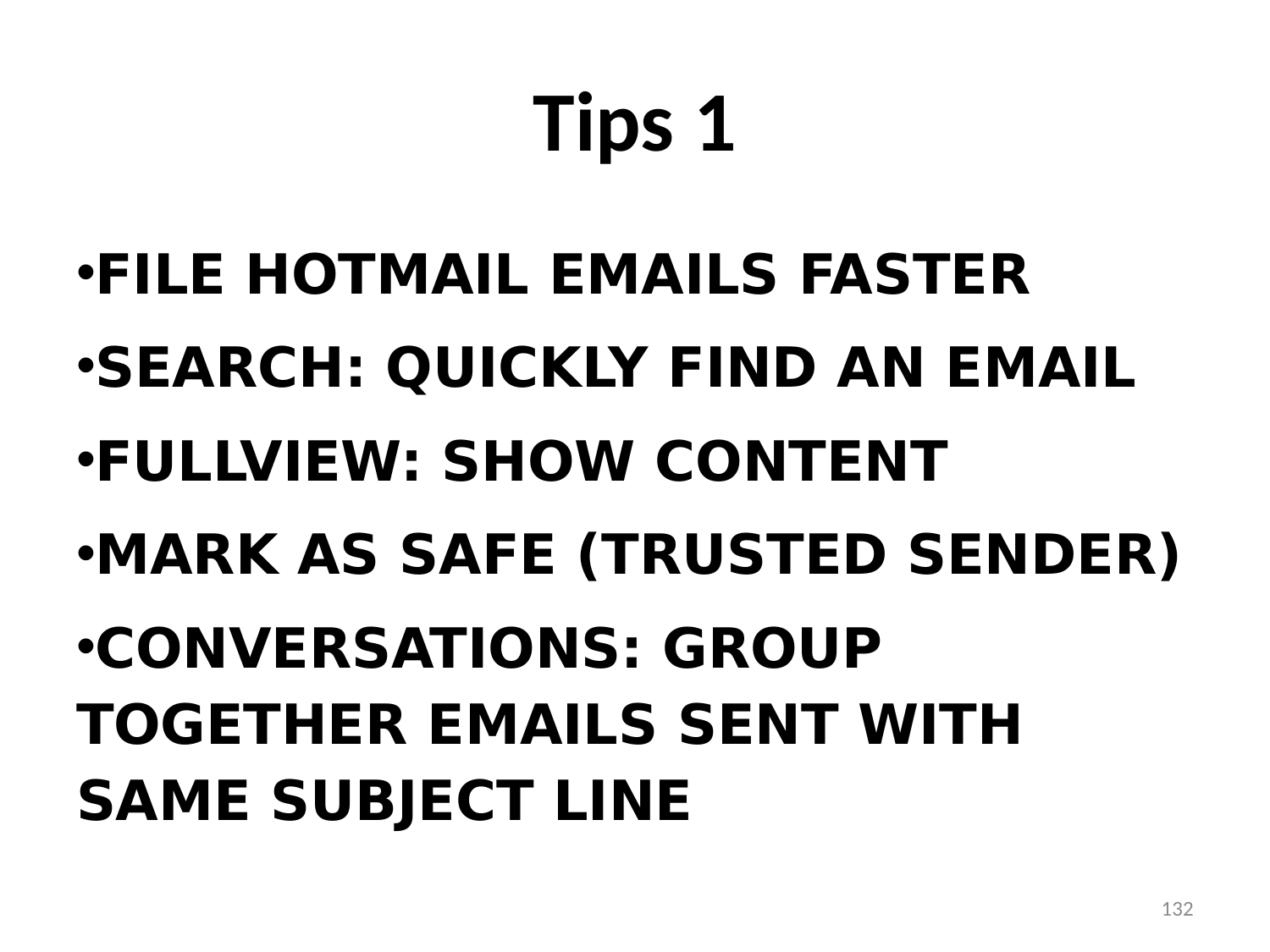

# Tips 1
FILE HOTMAIL EMAILS FASTER
SEARCH: QUICKLY FIND AN EMAIL
FULLVIEW: SHOW CONTENT
MARK AS SAFE (TRUSTED SENDER)
CONVERSATIONS: GROUP TOGETHER EMAILS SENT WITH SAME SUBJECT LINE

132